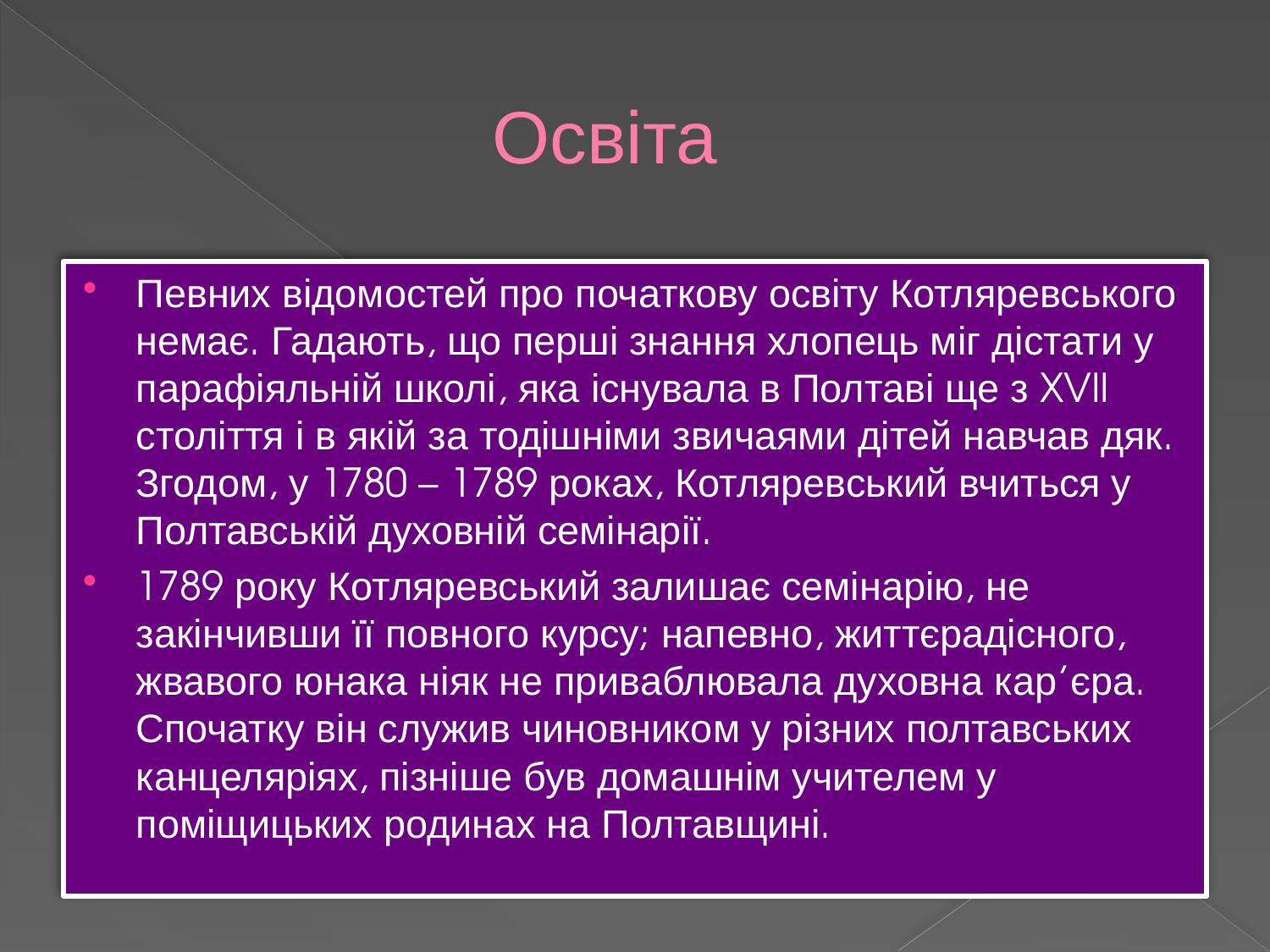

# Освіта
Певних відомостей про початкову освіту Котляревського немає. Гадають, що перші знання хлопець міг дістати у парафіяльній школі, яка існувала в Полтаві ще з XVII століття і в якій за тодішніми звичаями дітей навчав дяк. Згодом, у 1780 – 1789 роках, Котляревський вчиться у Полтавській духовній семінарії.
1789 року Котляревський залишає семінарію, не закінчивши її повного курсу; напевно, життєрадісного, жвавого юнака ніяк не приваблювала духовна кар’єра. Спочатку він служив чиновником у різних полтавських канцеляріях, пізніше був домашнім учителем у поміщицьких родинах на Полтавщині.